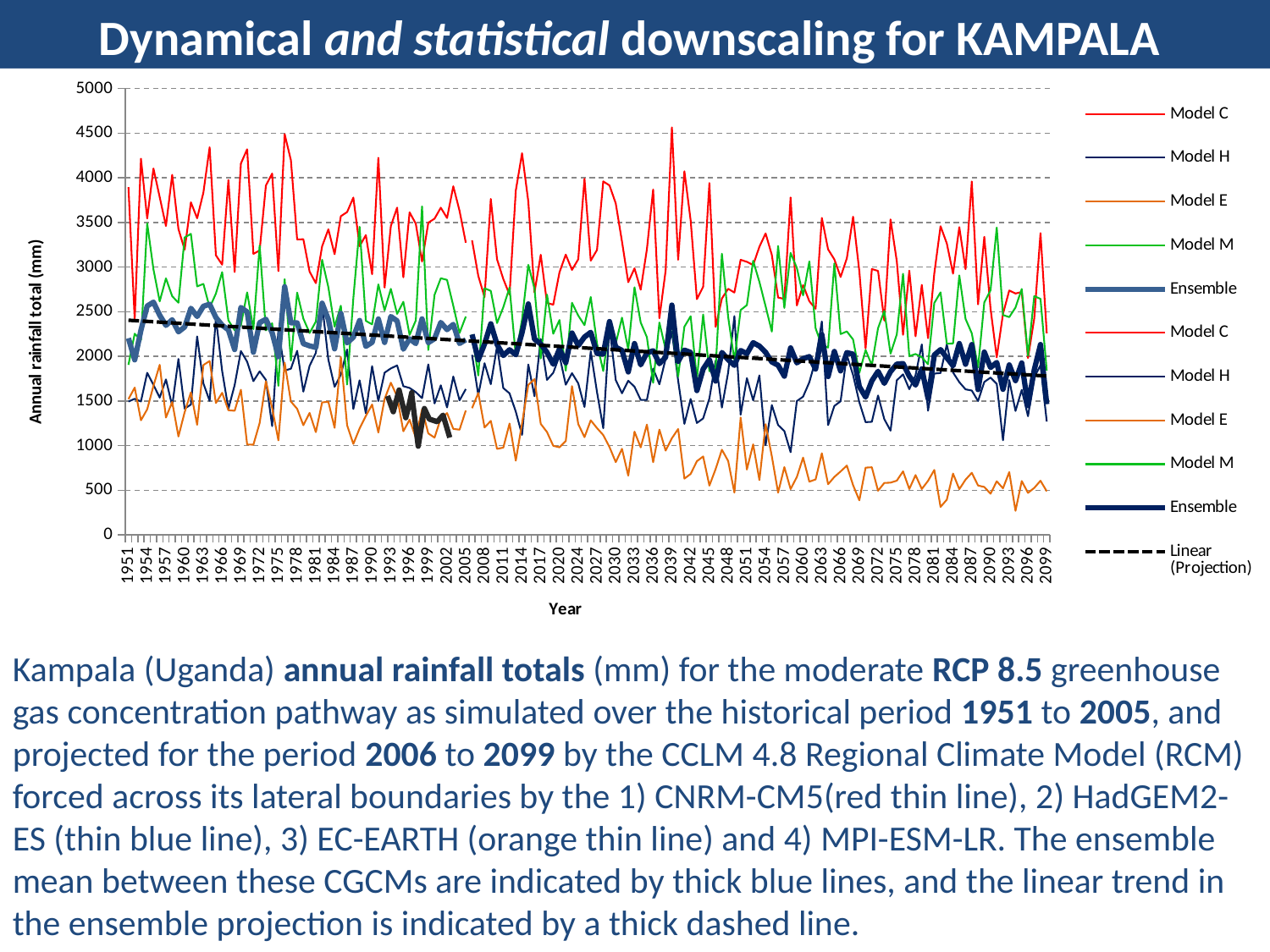

Dynamical and statistical downscaling for KAMPALA

### Chart

| Category |  |  |  |  |  |  |  |  |  |  |
|---|---|---|---|---|---|---|---|---|---|---|
| 1951 | 3895.23 | 1492.96 | 1520.0 | 1903.72 | 2202.9775000000022 | None | None | None | None | None |
| 1952 | 2413.7 | 1523.83 | 1649.34 | 2253.17 | 1960.01 | None | None | None | None | None |
| 1953 | 4214.01 | 1493.9 | 1282.83 | 2182.71 | 2293.3625 | None | None | None | None | None |
| 1954 | 3545.04 | 1815.08 | 1405.6499999999999 | 3489.56 | 2563.832500000006 | None | None | None | None | None |
| 1955 | 4104.7 | 1680.28 | 1668.44 | 2975.8 | 2607.305000000001 | None | None | None | None | None |
| 1956 | 3784.350000000002 | 1537.22 | 1904.61 | 2615.9 | 2460.52 | None | None | None | None | None |
| 1957 | 3459.71 | 1740.71 | 1313.71 | 2873.74 | 2346.9674999999997 | None | None | None | None | None |
| 1958 | 4033.310000000002 | 1444.76 | 1488.46 | 2673.86 | 2410.0975 | None | None | None | None | None |
| 1959 | 3426.54 | 1969.36 | 1101.61 | 2600.38 | 2274.4725 | None | None | None | None | None |
| 1960 | 3195.01 | 1413.49 | 1374.02 | 3331.69 | 2328.5525000000002 | None | None | None | None | None |
| 1961 | 3726.03 | 1458.92 | 1596.06 | 3372.17 | 2538.295 | None | None | None | None | None |
| 1962 | 3546.59 | 2223.66 | 1231.81 | 2783.810000000002 | 2446.4674999999997 | None | None | None | None | None |
| 1963 | 3834.86 | 1695.53 | 1902.43 | 2811.34 | 2561.04 | None | None | None | None | None |
| 1964 | 4343.110000000002 | 1501.06 | 1947.07 | 2546.08 | 2584.330000000002 | None | None | None | None | None |
| 1965 | 3132.3 | 2431.03 | 1476.0 | 2702.9 | 2435.5575 | None | None | None | None | None |
| 1966 | 3027.03 | 1835.1 | 1590.29 | 2943.22 | 2348.910000000001 | None | None | None | None | None |
| 1967 | 3975.22 | 1411.03 | 1395.57 | 2403.17 | 2296.2474999999936 | None | None | None | None | None |
| 1968 | 2944.56 | 1677.03 | 1389.56 | 2292.02 | 2075.7925 | None | None | None | None | None |
| 1969 | 4160.46 | 2059.07 | 1624.81 | 2346.8 | 2547.784999999993 | None | None | None | None | None |
| 1970 | 4320.400000000001 | 1939.51 | 1011.31 | 2716.2599999999998 | 2496.870000000002 | None | None | None | None | None |
| 1971 | 3148.13 | 1721.42 | 1009.2800000000005 | 2305.38 | 2046.0525 | None | None | None | None | None |
| 1972 | 3186.2799999999997 | 1831.05 | 1251.97 | 3242.27 | 2377.8925 | None | None | None | None | None |
| 1973 | 3913.830000000002 | 1735.47 | 1720.37 | 2291.27 | 2415.235 | None | None | None | None | None |
| 1974 | 4047.970000000001 | 1218.35 | 1421.01 | 2370.62 | 2264.4875 | None | None | None | None | None |
| 1975 | 2954.63 | 2301.48 | 1057.47 | 1669.22 | 1995.7000000000003 | None | None | None | None | None |
| 1976 | 4490.0 | 1839.35 | 1928.59 | 2864.55 | 2780.6225000000004 | None | None | None | None | None |
| 1977 | 4197.28 | 1861.06 | 1493.25 | 1952.1799999999998 | 2375.9425 | None | None | None | None | None |
| 1978 | 3309.61 | 2062.32 | 1412.04 | 2714.42 | 2374.5975 | None | None | None | None | None |
| 1979 | 3312.3 | 1604.1699999999998 | 1227.84 | 2423.2599999999998 | 2141.8925 | None | None | None | None | None |
| 1980 | 2949.2 | 1893.26 | 1365.42 | 2261.22 | 2117.275 | None | None | None | None | None |
| 1981 | 2819.24 | 2038.85 | 1149.54 | 2389.59 | 2099.305000000001 | None | None | None | None | None |
| 1982 | 3232.0 | 2586.45 | 1482.6899999999998 | 3081.79 | 2595.7325 | None | None | None | None | None |
| 1983 | 3423.17 | 1963.52 | 1491.36 | 2775.03 | 2413.27 | None | None | None | None | None |
| 1984 | 3144.370000000002 | 1658.8799999999999 | 1198.52 | 2332.24 | 2083.5025 | None | None | None | None | None |
| 1985 | 3570.430000000001 | 1794.44 | 1993.58 | 2567.55 | 2481.5 | None | None | None | None | None |
| 1986 | 3616.370000000002 | 2076.330000000002 | 1228.07 | 1683.22 | 2150.9975 | None | None | None | None | None |
| 1987 | 3778.32 | 1409.71 | 1018.06 | 2651.310000000002 | 2214.350000000002 | None | None | None | None | None |
| 1988 | 3234.34 | 1730.76 | 1191.09 | 3451.17 | 2401.84 | None | None | None | None | None |
| 1989 | 3357.88 | 1360.09 | 1331.32 | 2397.73 | 2111.755 | None | None | None | None | None |
| 1990 | 2920.1 | 1889.1599999999999 | 1459.58 | 2358.08 | 2156.73 | None | None | None | None | None |
| 1991 | 4224.83 | 1497.8799999999999 | 1145.8799999999999 | 2805.84 | 2418.6075 | None | None | None | None | None |
| 1992 | 2769.66 | 1816.42 | 1521.31 | 2515.11 | 2155.625 | None | None | None | None | None |
| 1993 | 3459.9900000000002 | 1864.3799999999999 | 1704.22 | 2756.07 | 2446.165 | None | None | None | None | None |
| 1994 | 3665.94 | 1897.1899999999998 | 1550.9 | 2475.68 | 2397.4275000000002 | None | None | None | None | None |
| 1995 | 2885.03 | 1665.1 | 1159.04 | 2610.77 | 2079.985 | None | None | None | None | None |
| 1996 | 3613.13 | 1645.3899999999999 | 1289.94 | 2239.65 | 2197.0275 | None | None | None | None | None |
| 1997 | 3486.2599999999998 | 1598.2 | 1086.55 | 2402.2599999999998 | 2143.317500000007 | None | None | None | None | None |
| 1998 | 3061.63 | 1531.26 | 1405.34 | 3680.310000000002 | 2419.635 | None | None | None | None | None |
| 1999 | 3496.9900000000002 | 1909.29 | 1135.8 | 2071.58 | 2153.4150000000022 | None | None | None | None | None |
| 2000 | 3542.75 | 1471.71 | 1088.48 | 2689.38 | 2198.08 | None | None | None | None | None |
| 2001 | 3665.66 | 1675.1399999999999 | 1304.79 | 2875.02 | 2380.1525 | None | None | None | None | None |
| 2002 | 3550.19 | 1426.6899999999998 | 1363.8899999999999 | 2856.3900000000012 | 2299.29 | None | None | None | None | None |
| 2003 | 3904.84 | 1773.62 | 1186.91 | 2566.25 | 2357.9049999999997 | None | None | None | None | None |
| 2004 | 3630.7 | 1506.61 | 1177.61 | 2262.04 | 2144.24 | None | None | None | None | None |
| 2005 | 3272.77 | 1632.77 | 1392.57 | 2445.64 | 2185.937500000006 | None | None | None | None | None |
| 2006 | None | None | None | None | None | 3300.2799999999997 | 2016.24 | 1418.74 | 2246.05 | 2245.3275000000012 |
| 2007 | None | None | None | None | None | 2900.830000000002 | 1565.1599999999999 | 1589.41 | 1784.54 | 1959.985 |
| 2008 | None | None | None | None | None | 2663.870000000002 | 1921.6299999999999 | 1202.41 | 2763.1 | 2137.7525 |
| 2009 | None | None | None | None | None | 3763.67 | 1687.1399999999999 | 1275.52 | 2732.970000000001 | 2364.825 |
| 2010 | None | None | None | None | None | 3086.870000000002 | 2112.16 | 962.764 | 2372.3900000000012 | 2133.546 |
| 2011 | None | None | None | None | None | 2866.46 | 1644.09 | 976.545 | 2550.24 | 2009.33375 |
| 2012 | None | None | None | None | None | 2691.17 | 1584.3799999999999 | 1246.55 | 2771.48 | 2073.395000000006 |
| 2013 | None | None | None | None | None | 3856.9 | 1379.6399999999999 | 830.769 | 2002.53 | 2017.4597500000011 |
| 2014 | None | None | None | None | None | 4275.92 | 1118.45 | 1248.6599999999999 | 2413.3 | 2264.0825 |
| 2015 | None | None | None | None | None | 3735.4 | 1907.74 | 1680.1499999999999 | 3025.34 | 2587.157500000001 |
| 2016 | None | None | None | None | None | 2714.92 | 1552.81 | 1743.8899999999999 | 2759.57 | 2192.7975 |
| 2017 | None | None | None | None | None | 3137.9 | 2193.810000000002 | 1242.46 | 1975.06 | 2137.3075 |
| 2018 | None | None | None | None | None | 2597.05 | 1735.62 | 1151.34 | 2691.9900000000002 | 2044.0 |
| 2019 | None | None | None | None | None | 2579.4 | 1815.1399999999999 | 996.99 | 2252.64 | 1911.0425 |
| 2020 | None | None | None | None | None | 2941.52 | 2005.96 | 980.028 | 2407.29 | 2083.6994999999997 |
| 2021 | None | None | None | None | None | 3139.7799999999997 | 1681.1599999999999 | 1050.1299999999999 | 1839.09 | 1927.5400000000002 |
| 2023 | None | None | None | None | None | 2968.38 | 1810.87 | 1666.2 | 2600.07 | 2261.38 |
| 2024 | None | None | None | None | None | 3087.67 | 1696.59 | 1240.52 | 2456.870000000002 | 2120.412500000002 |
| 2025 | None | None | None | None | None | 3990.16 | 1431.87 | 1093.98 | 2349.93 | 2216.485 |
| 2026 | None | None | None | None | None | 3072.52 | 2055.72 | 1282.53 | 2664.810000000002 | 2268.895000000006 |
| 2027 | None | None | None | None | None | 3191.870000000002 | 1599.62 | 1195.94 | 2143.82 | 2032.8125 |
| 2028 | None | None | None | None | None | 3959.88 | 1193.9 | 1117.34 | 1835.1299999999999 | 2026.5625000000002 |
| 2029 | None | None | None | None | None | 3915.24 | 2327.8900000000012 | 982.745 | 2333.92 | 2389.9487499999987 |
| 2030 | None | None | None | None | None | 3713.59 | 1733.74 | 814.529 | 2143.59 | 2101.36225 |
| 2031 | None | None | None | None | None | 3285.66 | 1585.59 | 963.133 | 2433.54 | 2066.9807499999997 |
| 2032 | None | None | None | None | None | 2830.8 | 1726.51 | 662.6609999999995 | 2076.8 | 1824.1927500000002 |
| 2033 | None | None | None | None | None | 2985.9 | 1658.6499999999999 | 1155.52 | 2773.32 | 2143.3475 |
| 2034 | None | None | None | None | None | 2746.38 | 1511.56 | 979.751 | 2379.2799999999997 | 1904.2427500000003 |
| 2035 | None | None | None | None | None | 3198.69 | 1511.24 | 1234.97 | 2214.01 | 2039.727500000001 |
| 2036 | None | None | None | None | None | 3868.970000000001 | 1861.74 | 813.383 | 1703.74 | 2061.95825 |
| 2037 | None | None | None | None | None | 2427.0 | 1685.73 | 1178.41 | 2378.9 | 1917.51 |
| 2038 | None | None | None | None | None | 2962.24 | 1972.87 | 943.1800000000005 | 2077.14 | 1988.8575 |
| 2039 | None | None | None | None | None | 4564.56 | 2276.73 | 1082.2 | 2373.07 | 2574.1400000000003 |
| 2040 | None | None | None | None | None | 3081.9 | 1727.31 | 1185.37 | 1774.57 | 1942.2875 |
| 2041 | None | None | None | None | None | 4073.65 | 1242.71 | 629.3199999999995 | 2332.51 | 2069.5475 |
| 2042 | None | None | None | None | None | 3523.17 | 1522.21 | 681.4629999999979 | 2449.45 | 2044.0732499999967 |
| 2043 | None | None | None | None | None | 2640.56 | 1252.92 | 824.428 | 1744.51 | 1615.604499999997 |
| 2044 | None | None | None | None | None | 2779.36 | 1303.48 | 877.4779999999994 | 2468.16 | 1857.1195 |
| 2045 | None | None | None | None | None | 3942.04 | 1527.92 | 551.3599999999984 | 1832.08 | 1963.35 |
| 2046 | None | None | None | None | None | 2329.8900000000012 | 1951.0 | 737.028 | 1870.82 | 1722.184499999995 |
| 2047 | None | None | None | None | None | 2647.8900000000012 | 1425.09 | 953.155 | 3149.66 | 2043.9487500000027 |
| 2048 | None | None | None | None | None | 2756.8 | 1819.04 | 827.601 | 2443.370000000002 | 1961.70275 |
| 2049 | None | None | None | None | None | 2714.57 | 2450.870000000002 | 473.122 | 1953.8799999999999 | 1898.1105000000002 |
| 2050 | None | None | None | None | None | 3082.18 | 1346.26 | 1313.07 | 2518.56 | 2065.0175 |
| 2051 | None | None | None | None | None | 3058.850000000002 | 1755.31 | 731.2710000000005 | 2574.06 | 2029.87275 |
| 2052 | None | None | None | None | None | 3022.98 | 1506.55 | 1013.07 | 3069.73 | 2153.0825 |
| 2053 | None | None | None | None | None | 3227.8 | 1786.12 | 613.015 | 2834.34 | 2115.318750000002 |
| 2054 | None | None | None | None | None | 3377.09 | 1003.7900000000005 | 1239.27 | 2560.84 | 2045.2475 |
| 2055 | None | None | None | None | None | 3135.53 | 1453.26 | 878.588 | 2277.43 | 1936.202 |
| 2056 | None | None | None | None | None | 2658.8 | 1229.92 | 472.16 | 3236.84 | 1899.43 |
| 2057 | None | None | None | None | None | 2643.850000000002 | 1162.05 | 758.3259999999985 | 2542.36 | 1776.6464999999998 |
| 2058 | None | None | None | None | None | 3780.46 | 925.62 | 512.7519999999994 | 3159.0 | 2094.458 |
| 2059 | None | None | None | None | None | 2569.77 | 1497.93 | 647.609 | 2990.68 | 1926.49725 |
| 2060 | None | None | None | None | None | 2798.0 | 1547.95 | 864.5169999999995 | 2683.14 | 1973.4017500000011 |
| 2061 | None | None | None | None | None | 2616.86 | 1710.5 | 595.4059999999995 | 3063.66 | 1996.6065 |
| 2062 | None | None | None | None | None | 2533.23 | 1959.8 | 620.114 | 2314.310000000002 | 1856.8634999999967 |
| 2063 | None | None | None | None | None | 3550.8 | 2390.86 | 913.513 | 2119.68 | 2243.71325 |
| 2064 | None | None | None | None | None | 3198.21 | 1228.93 | 566.3169999999983 | 2098.4 | 1772.96425 |
| 2065 | None | None | None | None | None | 3086.3 | 1443.78 | 647.88 | 3041.24 | 2054.8 |
| 2066 | None | None | None | None | None | 2889.27 | 1495.79 | 709.899 | 2249.63 | 1836.14725 |
| 2067 | None | None | None | None | None | 3098.2 | 2014.05 | 775.019 | 2278.84 | 2041.52725 |
| 2068 | None | None | None | None | None | 3564.01 | 1789.4 | 555.687 | 2188.45 | 2024.38675 |
| 2069 | None | None | None | None | None | 2951.430000000001 | 1484.54 | 386.1 | 1814.1699999999998 | 1659.06 |
| 2070 | None | None | None | None | None | 2086.3 | 1261.6299999999999 | 752.237 | 2070.77 | 1542.73425 |
| 2071 | None | None | None | None | None | 2978.24 | 1266.3899999999999 | 756.2619999999995 | 1899.29 | 1725.0455 |
| 2072 | None | None | None | None | None | 2956.98 | 1561.02 | 493.584 | 2315.73 | 1831.8285 |
| 2073 | None | None | None | None | None | 2400.92 | 1295.6899999999998 | 581.1469999999995 | 2508.82 | 1696.644249999996 |
| 2074 | None | None | None | None | None | 3534.17 | 1166.71 | 584.3689999999995 | 2029.87 | 1828.77975 |
| 2075 | None | None | None | None | None | 3066.23 | 1730.8799999999999 | 606.677 | 2245.49 | 1912.31925 |
| 2076 | None | None | None | None | None | 2241.32 | 1797.6 | 710.5309999999995 | 2925.2799999999997 | 1918.6827499999968 |
| 2077 | None | None | None | None | None | 2959.930000000001 | 1631.03 | 513.16 | 2002.49 | 1776.6524999999967 |
| 2078 | None | None | None | None | None | 2225.07 | 1788.24 | 668.6419999999995 | 2026.06 | 1677.0030000000002 |
| 2079 | None | None | None | None | None | 2799.98 | 2132.810000000002 | 513.196 | 1989.87 | 1858.964 |
| 2080 | None | None | None | None | None | 2202.8900000000012 | 1390.41 | 604.665 | 1910.11 | 1527.018750000001 |
| 2081 | None | None | None | None | None | 2928.4900000000002 | 1806.1399999999999 | 726.4469999999982 | 2597.49 | 2014.64175 |
| 2082 | None | None | None | None | None | 3458.14 | 1812.91 | 312.617 | 2716.830000000002 | 2075.124249999993 |
| 2083 | None | None | None | None | None | 3265.53 | 2133.63 | 393.353 | 2141.86 | 1983.593249999996 |
| 2084 | None | None | None | None | None | 2926.25 | 1818.61 | 685.722 | 2143.870000000002 | 1893.6129999999998 |
| 2085 | None | None | None | None | None | 3447.92 | 1710.1799999999998 | 510.9549999999999 | 2906.21 | 2143.81625 |
| 2086 | None | None | None | None | None | 2976.73 | 1629.34 | 617.732 | 2419.7599999999998 | 1910.8905 |
| 2087 | None | None | None | None | None | 3958.59 | 1616.0 | 694.8369999999982 | 2257.62 | 2131.7617499999997 |
| 2088 | None | None | None | None | None | 2582.77 | 1498.33 | 552.083 | 1874.97 | 1627.03825 |
| 2089 | None | None | None | None | None | 3339.06 | 1712.74 | 535.8079999999982 | 2604.02 | 2047.907000000001 |
| 2090 | None | None | None | None | None | 2534.47 | 1761.28 | 459.764 | 2740.7 | 1874.0535 |
| 2091 | None | None | None | None | None | 1988.6899999999998 | 1691.04 | 599.633 | 3442.96 | 1930.58075 |
| 2092 | None | None | None | None | None | 2476.43 | 1059.31 | 520.7890000000015 | 2463.3 | 1629.95725 |
| 2093 | None | None | None | None | None | 2737.850000000002 | 1732.94 | 702.6609999999995 | 2439.1 | 1903.1377499999999 |
| 2094 | None | None | None | None | None | 2704.2599999999998 | 1387.99 | 268.4889999999988 | 2546.54 | 1726.8197499999999 |
| 2095 | None | None | None | None | None | 2720.66 | 1623.59 | 602.0359999999995 | 2754.7799999999997 | 1925.266500000001 |
| 2096 | None | None | None | None | None | 1980.6599999999999 | 1328.58 | 469.3859999999996 | 2008.1399999999999 | 1446.691499999996 |
| 2097 | None | None | None | None | None | 2424.870000000002 | 1763.91 | 525.722 | 2675.07 | 1847.3929999999998 |
| 2098 | None | None | None | None | None | 3380.72 | 1900.52 | 605.8179999999982 | 2643.51 | 2132.642 |
| 2099 | None | None | None | None | None | 2257.79 | 1269.1699999999998 | 487.47399999999897 | 1838.9 | 1463.3335000000002 |
Kampala (Uganda) annual rainfall totals (mm) for the moderate RCP 8.5 greenhouse gas concentration pathway as simulated over the historical period 1951 to 2005, and projected for the period 2006 to 2099 by the CCLM 4.8 Regional Climate Model (RCM) forced across its lateral boundaries by the 1) CNRM-CM5(red thin line), 2) HadGEM2-ES (thin blue line), 3) EC-EARTH (orange thin line) and 4) MPI-ESM-LR. The ensemble mean between these CGCMs are indicated by thick blue lines, and the linear trend in the ensemble projection is indicated by a thick dashed line.